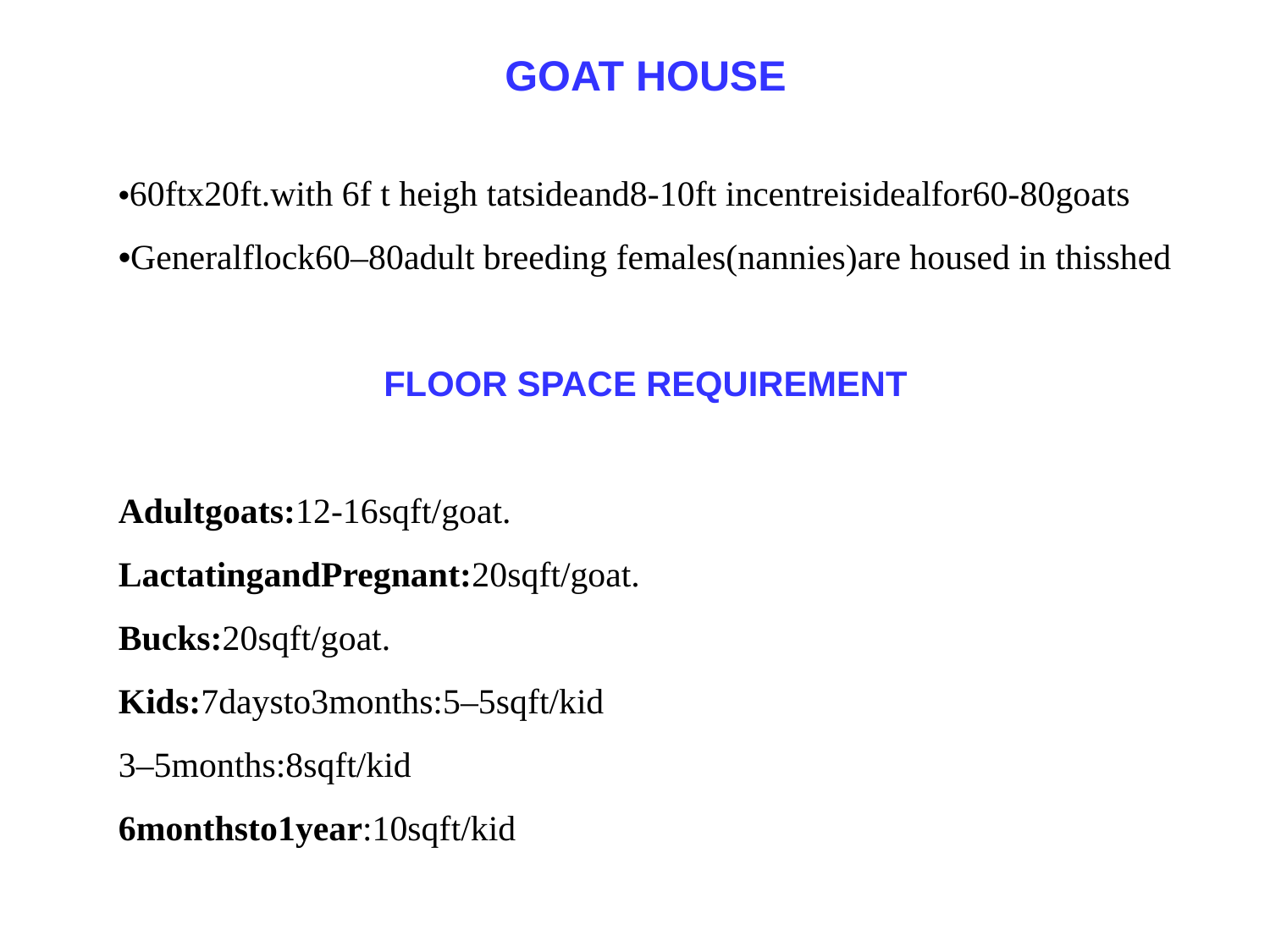

GOAT HOUSE

•60ftx20ft.with 6f t heigh tatsideand8-10ft incentreisidealfor60-80goats
•Generalflock60–80adult breeding females(nannies)are housed in thisshed

FLOOR SPACE REQUIREMENT

Adultgoats:12-16sqft/goat.
LactatingandPregnant:20sqft/goat.
Bucks:20sqft/goat.
Kids:7daysto3months:5–5sqft/kid
3–5months:8sqft/kid
6monthsto1year:10sqft/kid